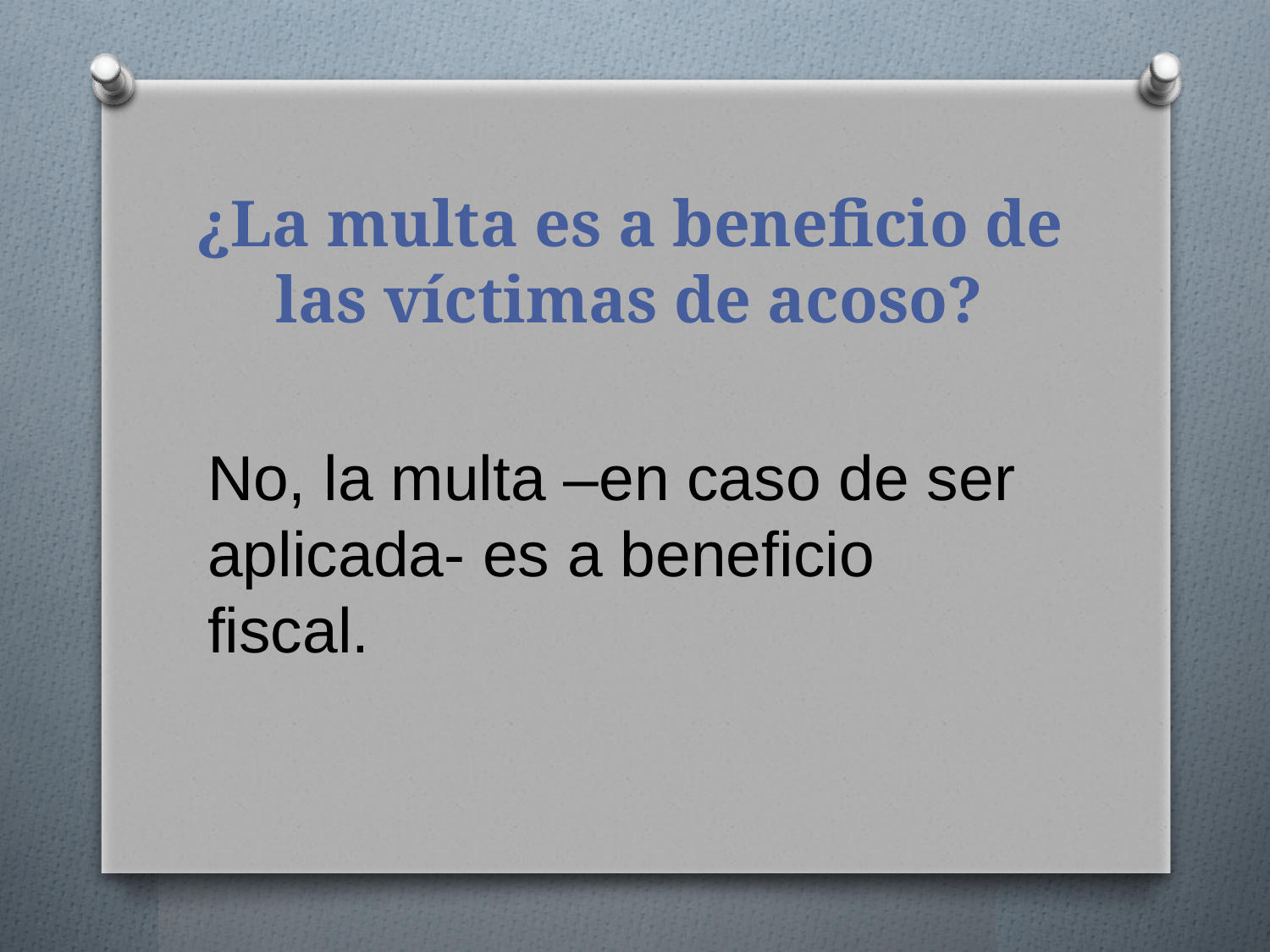

# ¿La multa es a beneficio de las víctimas de acoso?
No, la multa –en caso de ser aplicada- es a beneficio fiscal.